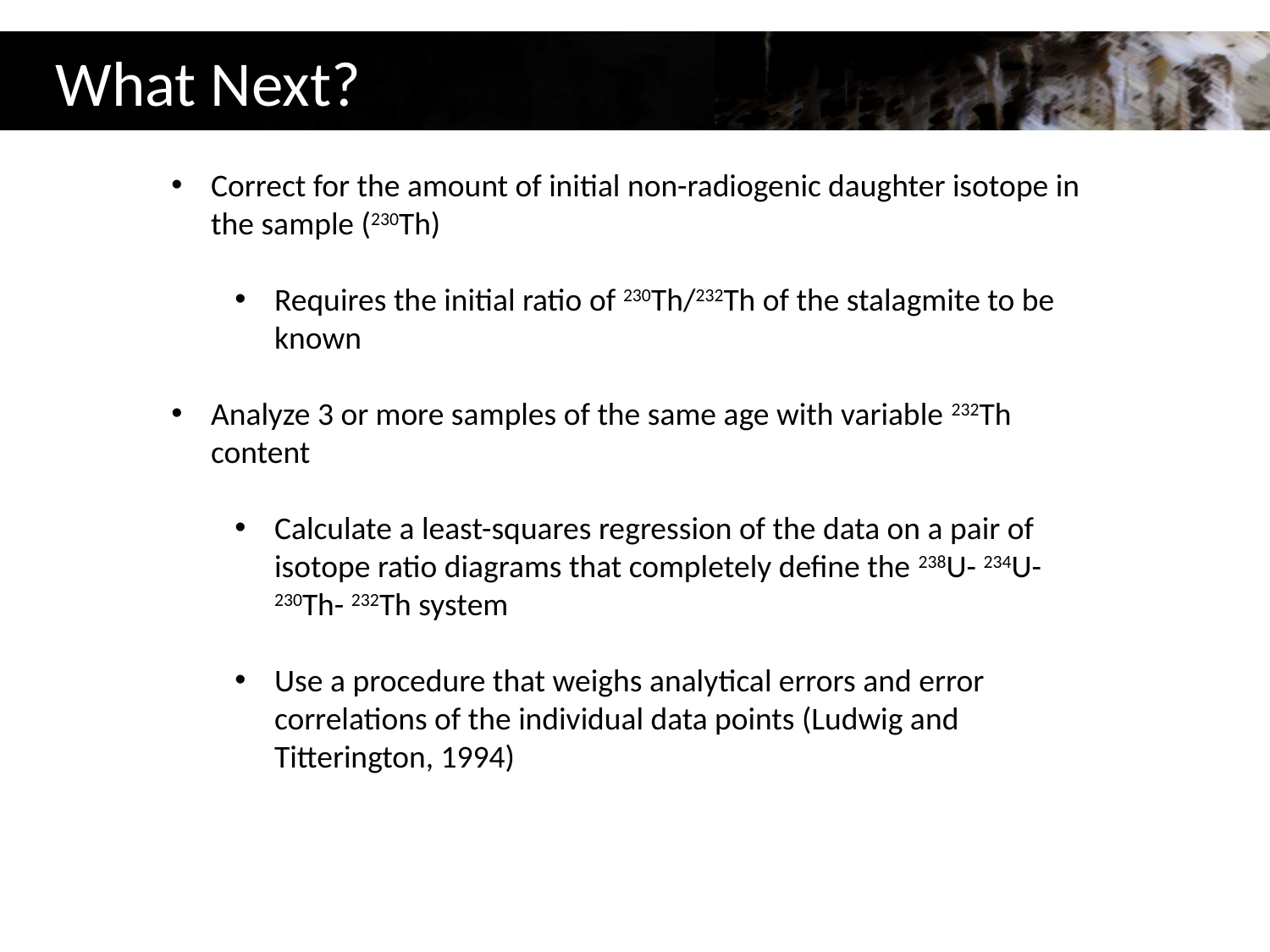

# What Next?
Correct for the amount of initial non-radiogenic daughter isotope in the sample (230Th)

Requires the initial ratio of 230Th/232Th of the stalagmite to be known

Analyze 3 or more samples of the same age with variable 232Th content

Calculate a least-squares regression of the data on a pair of isotope ratio diagrams that completely define the 238U- 234U-230Th- 232Th system

Use a procedure that weighs analytical errors and error correlations of the individual data points (Ludwig and Titterington, 1994)